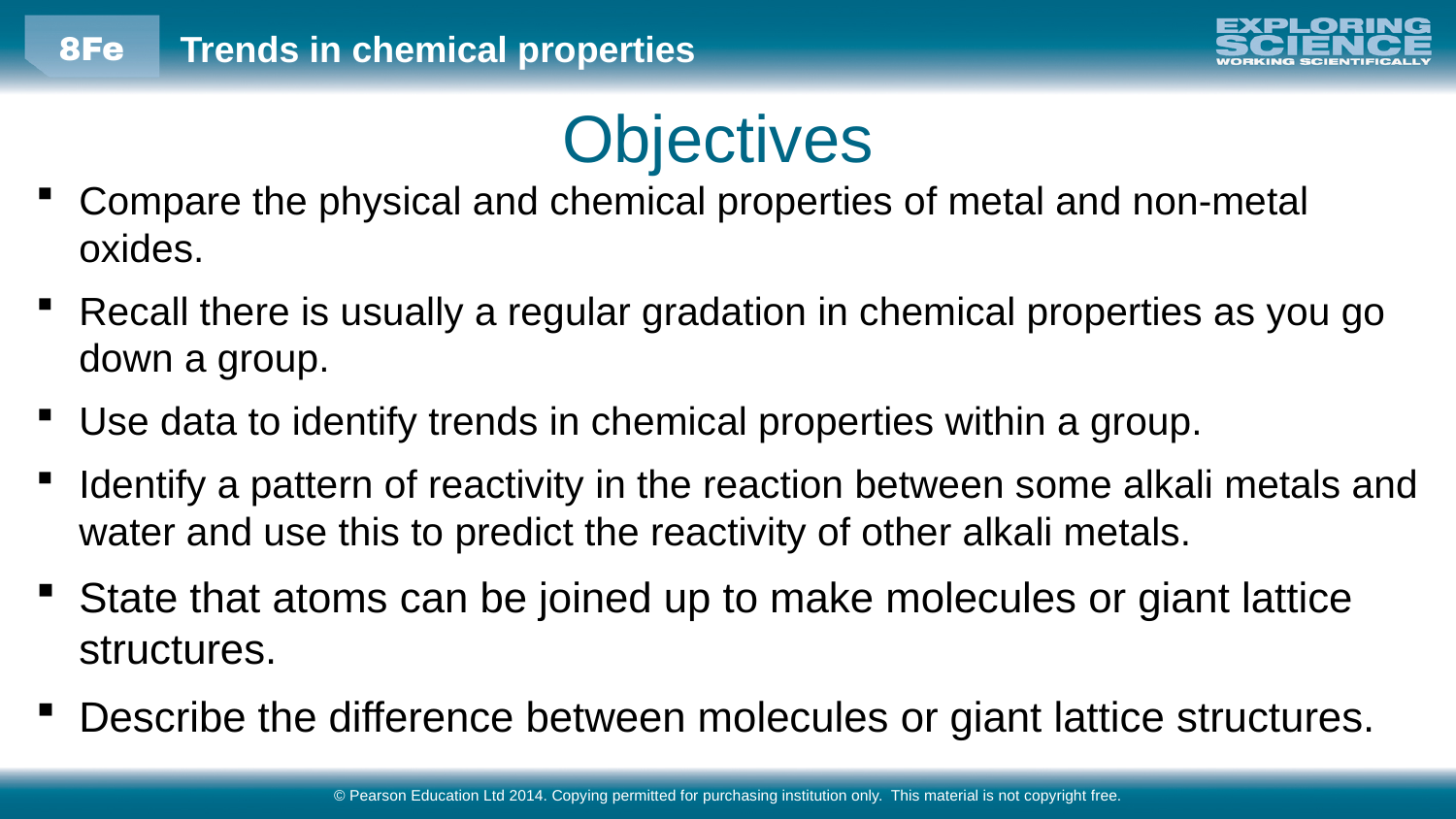

Objectives
Compare the physical and chemical properties of metal and non-metal oxides.
Recall there is usually a regular gradation in chemical properties as you go down a group.
Use data to identify trends in chemical properties within a group.
Identify a pattern of reactivity in the reaction between some alkali metals and water and use this to predict the reactivity of other alkali metals.
State that atoms can be joined up to make molecules or giant lattice structures.
Describe the difference between molecules or giant lattice structures.

© Pearson Education Ltd 2014. Copying permitted for purchasing institution only.  This material is not copyright free.